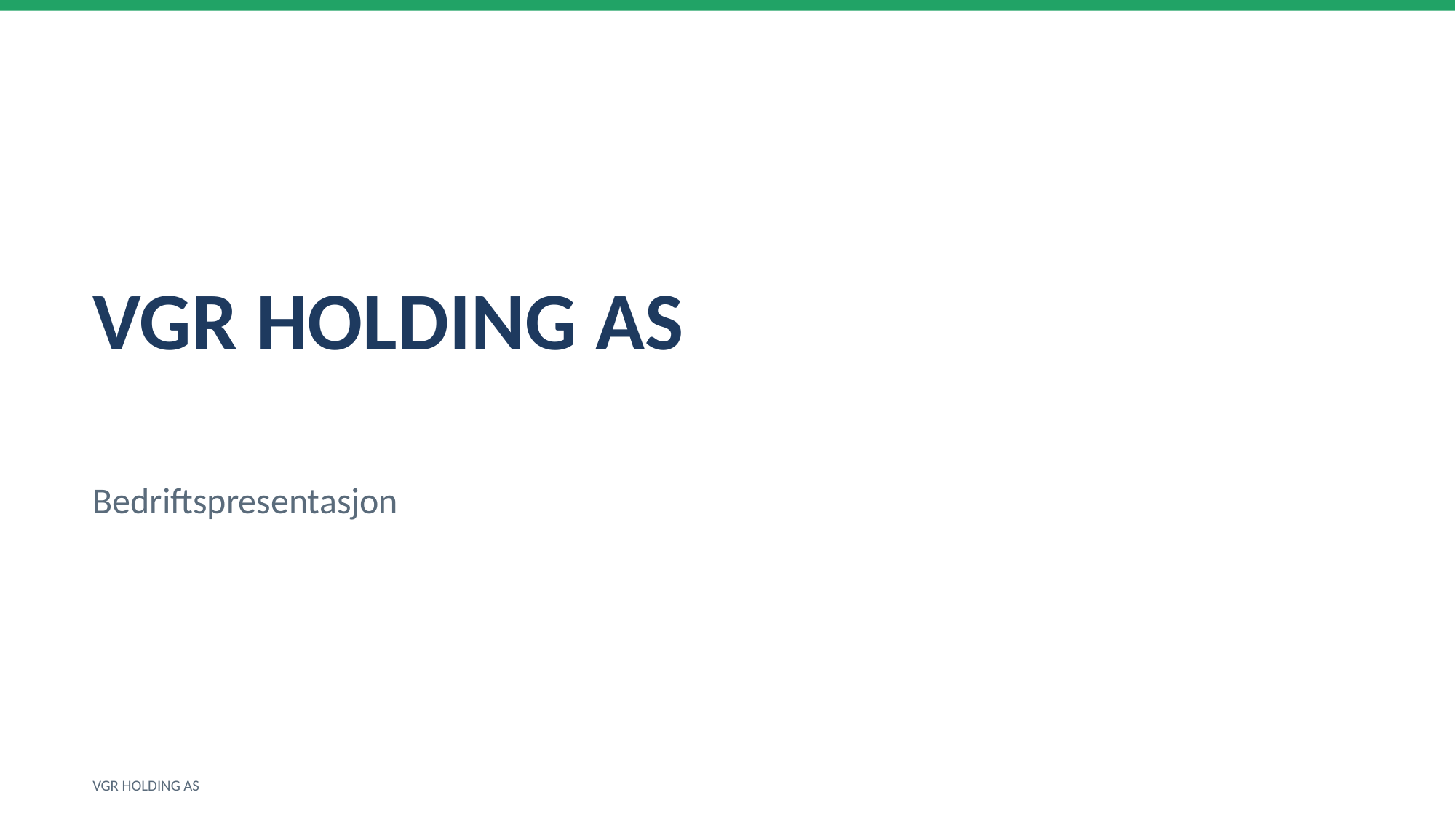

VGR HOLDING AS
Bedriftspresentasjon
VGR HOLDING AS